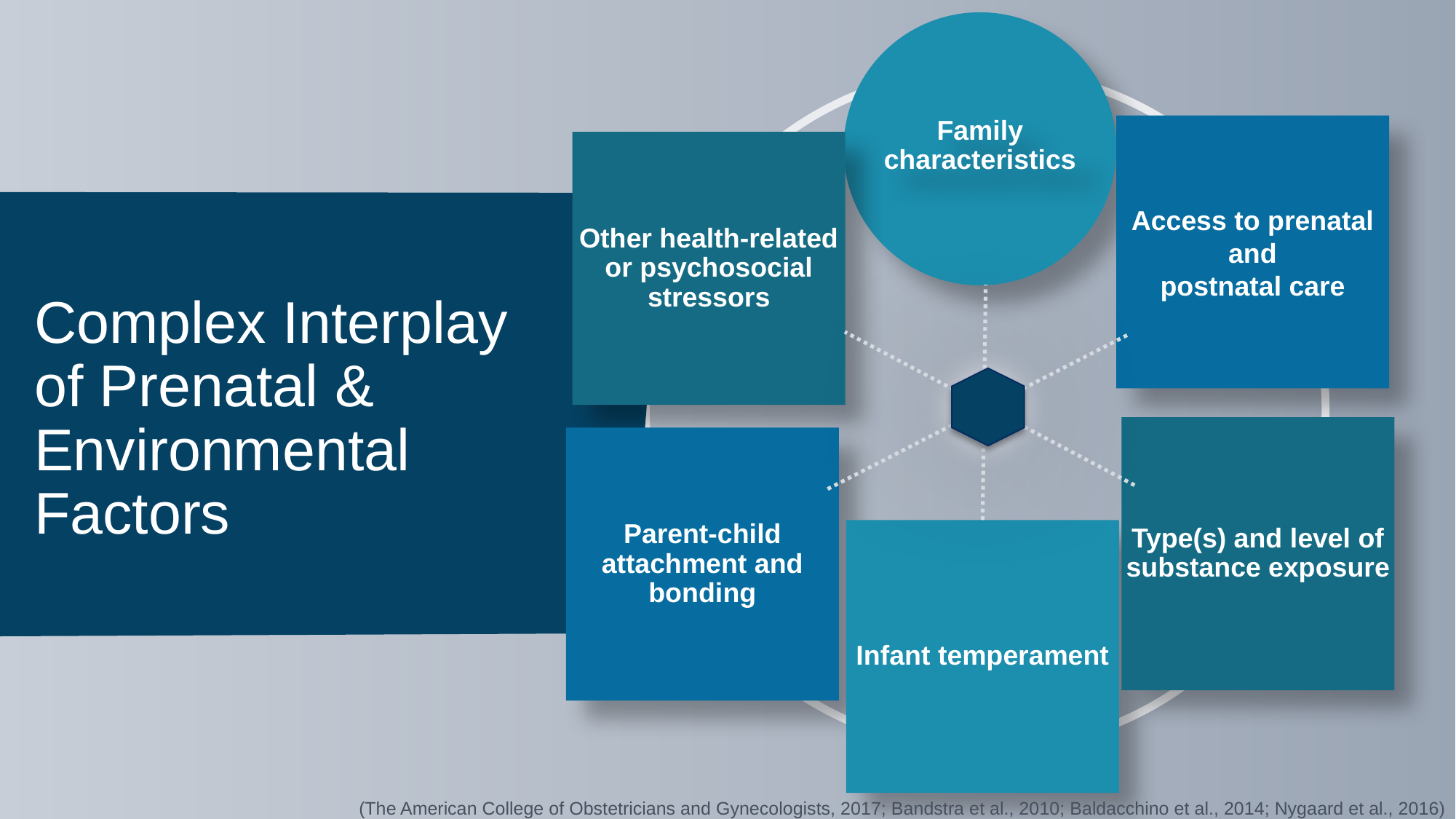

Family characteristics

Access to prenatal and
postnatal care
Other health-related or psychosocial stressors

# Complex Interplay of Prenatal & Environmental Factors

Type(s) and level of substance exposure
Parent-child attachment and bonding
Infant temperament
(The American College of Obstetricians and Gynecologists, 2017; Bandstra et al., 2010; Baldacchino et al., 2014; Nygaard et al., 2016)